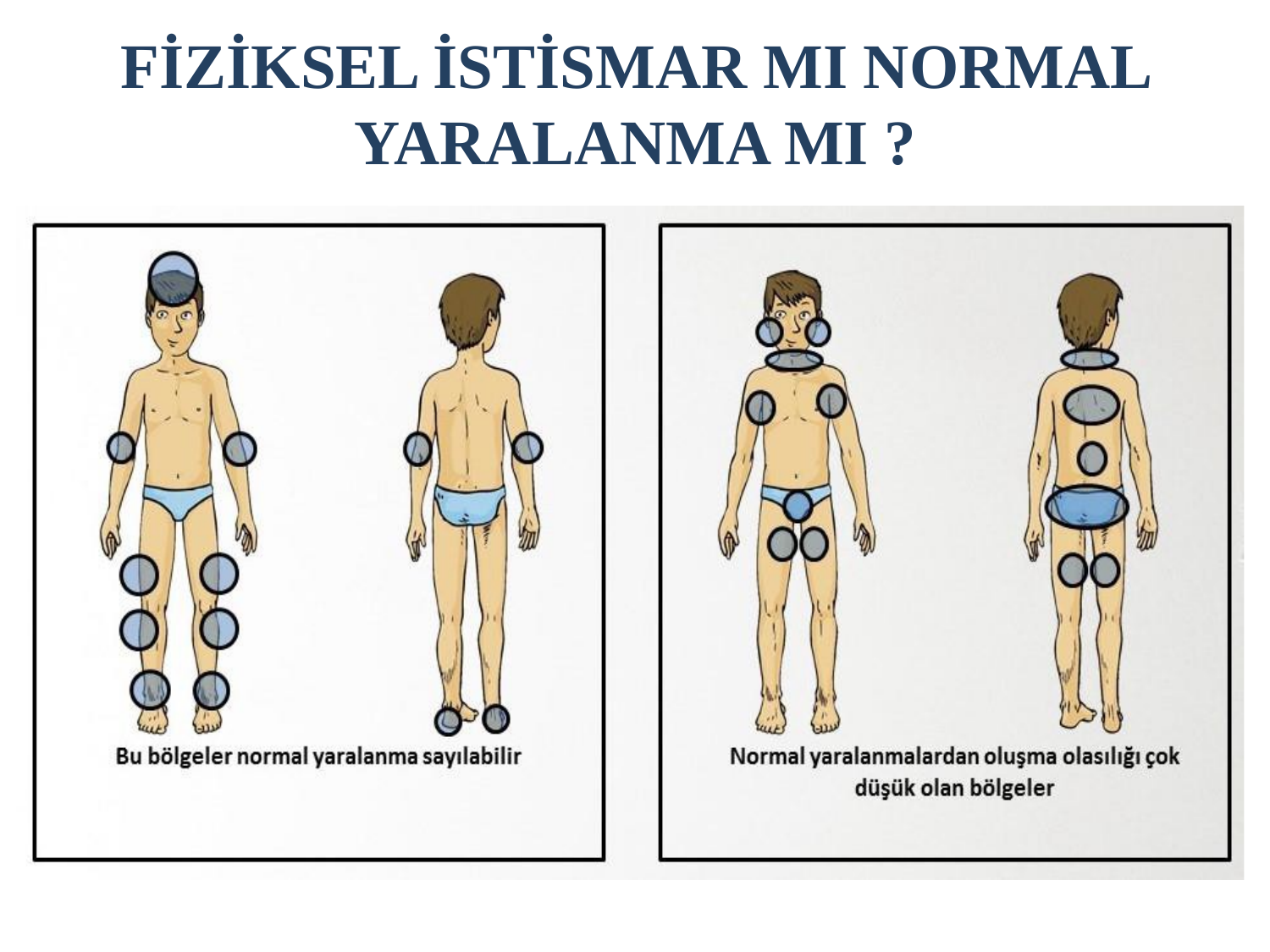

# FİZİKSEL İSTİSMAR MI NORMAL YARALANMA MI ?